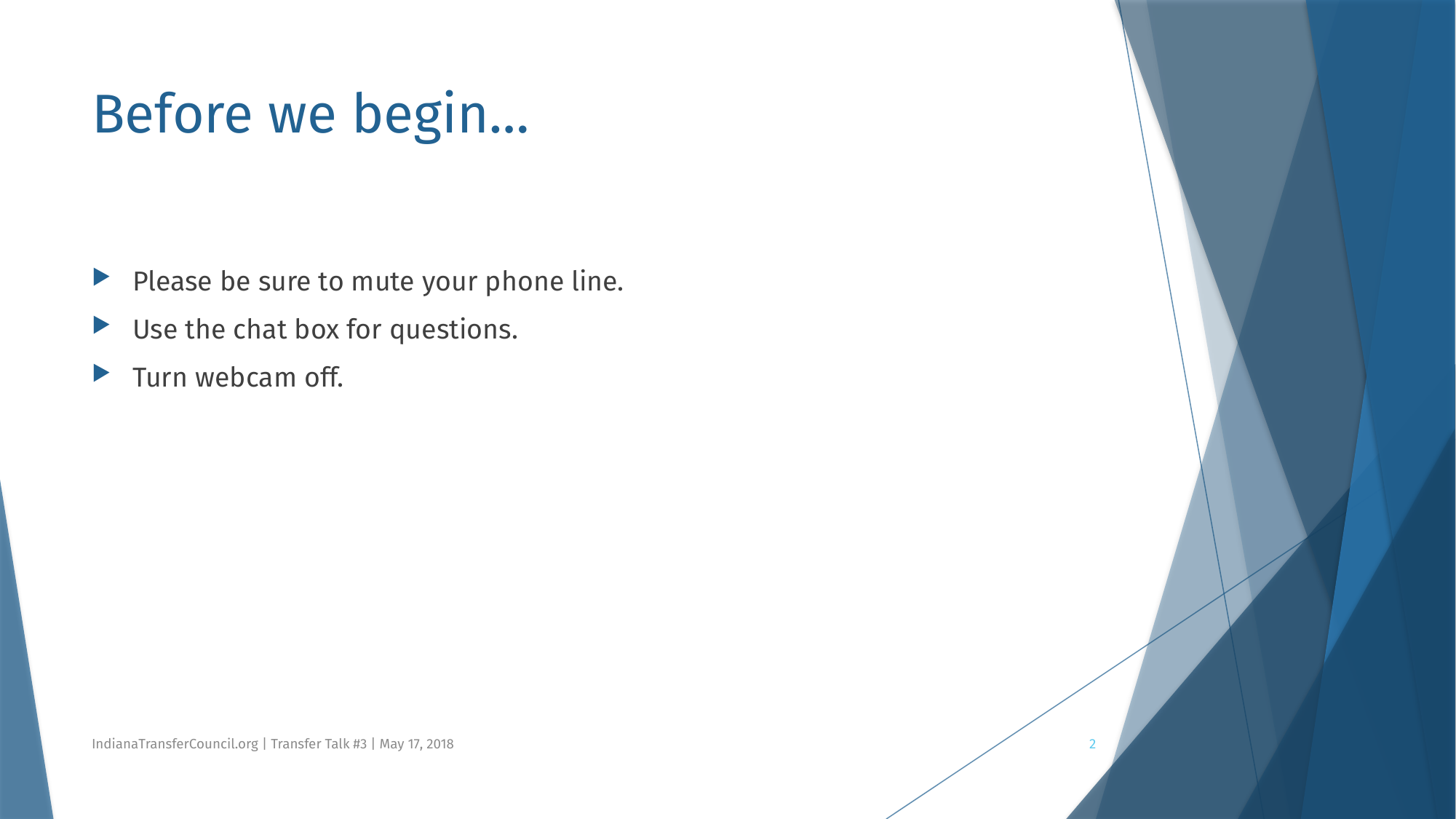

# Before we begin…
Please be sure to mute your phone line.
Use the chat box for questions.
Turn webcam off.
IndianaTransferCouncil.org | Transfer Talk #3 | May 17, 2018
2